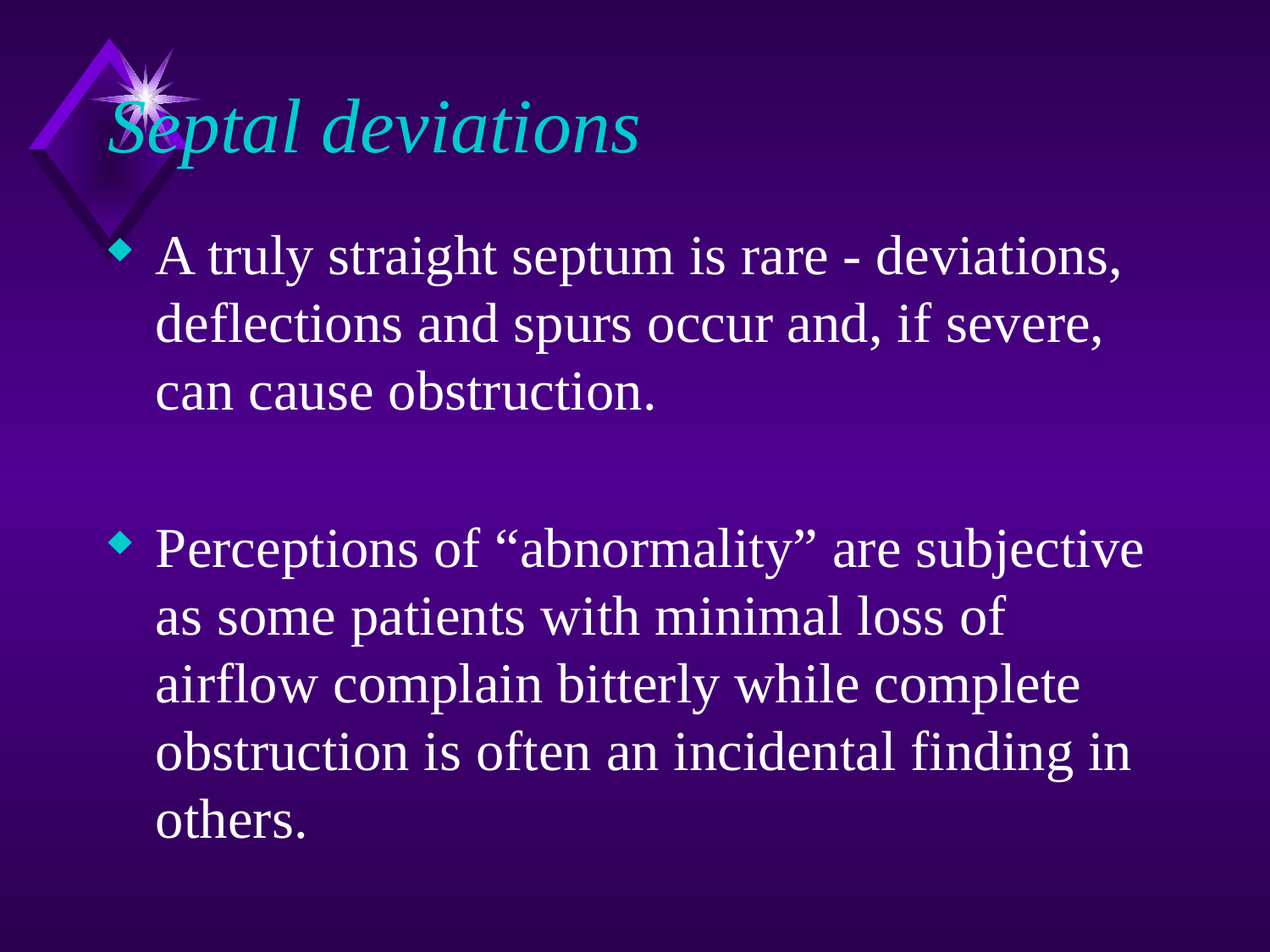

# Septal deviations
A truly straight septum is rare - deviations, deflections and spurs occur and, if severe, can cause obstruction.

Perceptions of “abnormality” are subjective as some patients with minimal loss of airflow complain bitterly while complete obstruction is often an incidental finding in others.